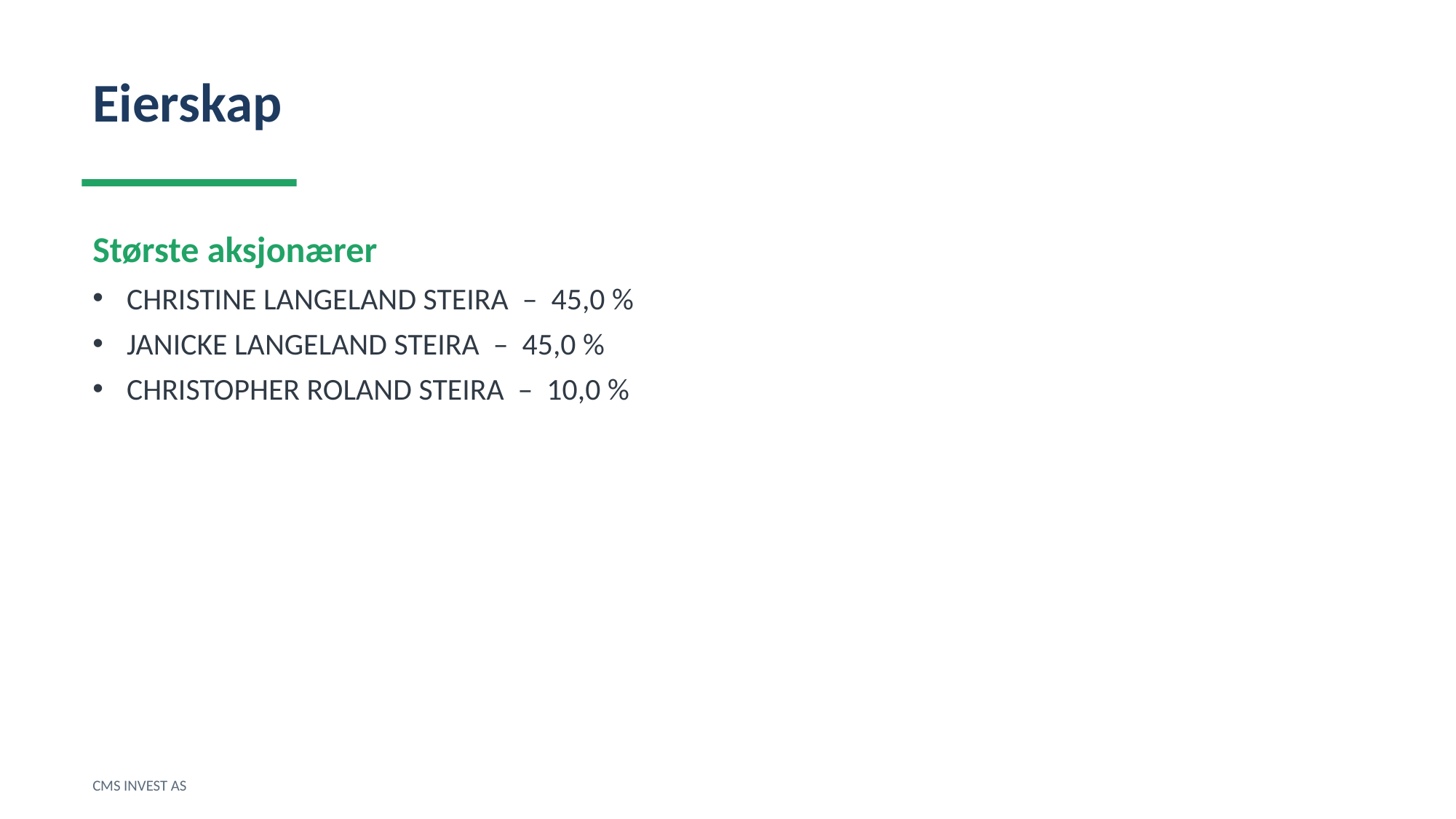

Eierskap

Største aksjonærer
CHRISTINE LANGELAND STEIRA  –  45,0 %
JANICKE LANGELAND STEIRA  –  45,0 %
CHRISTOPHER ROLAND STEIRA  –  10,0 %
CMS INVEST AS